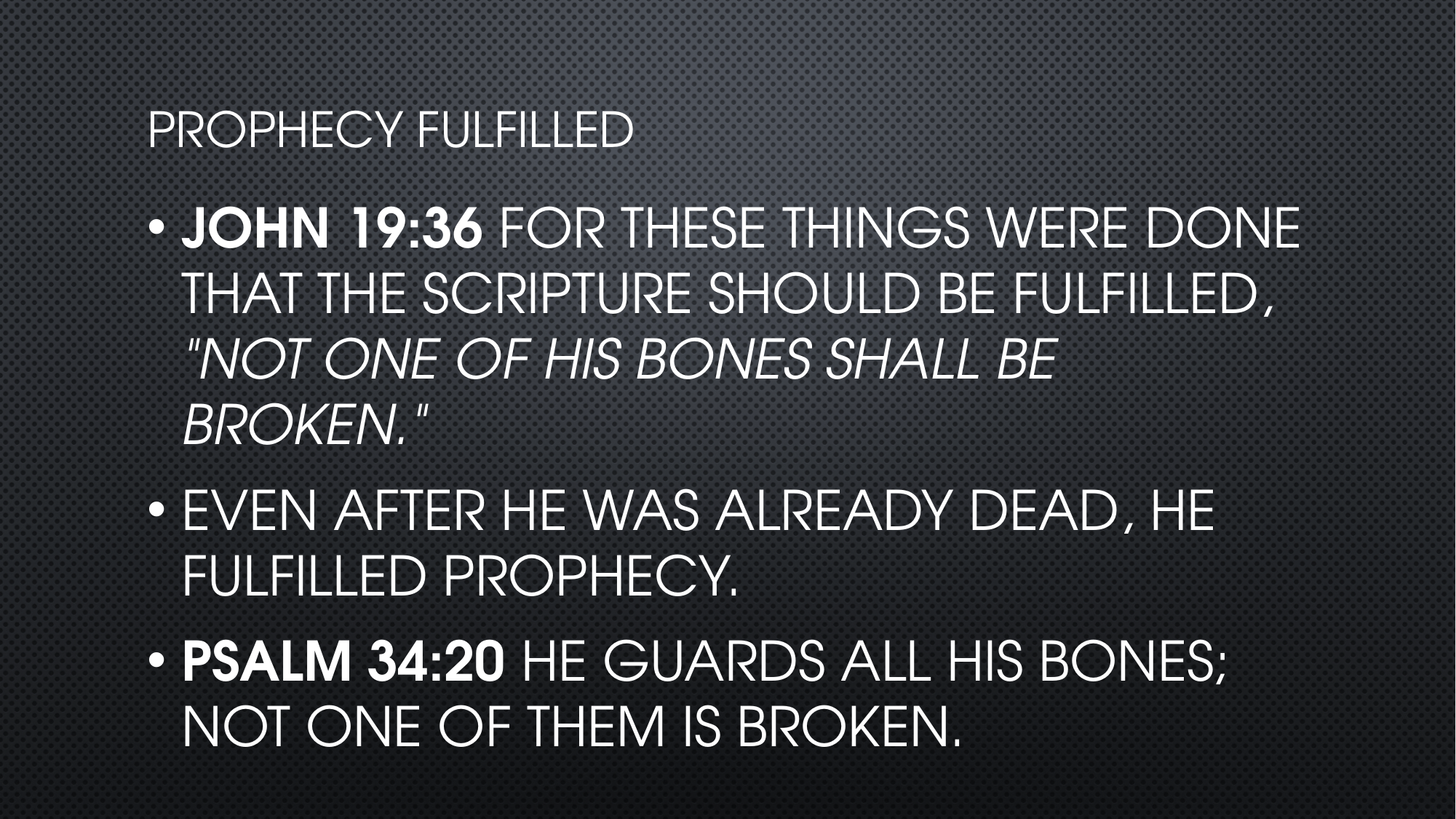

# Prophecy fulfilled
John 19:36 For these things were done that the Scripture should be fulfilled, "Not one of His bones shall be broken."
Even after He was already dead, He fulfilled prophecy.
Psalm 34:20 He guards all his bones; Not one of them is broken.